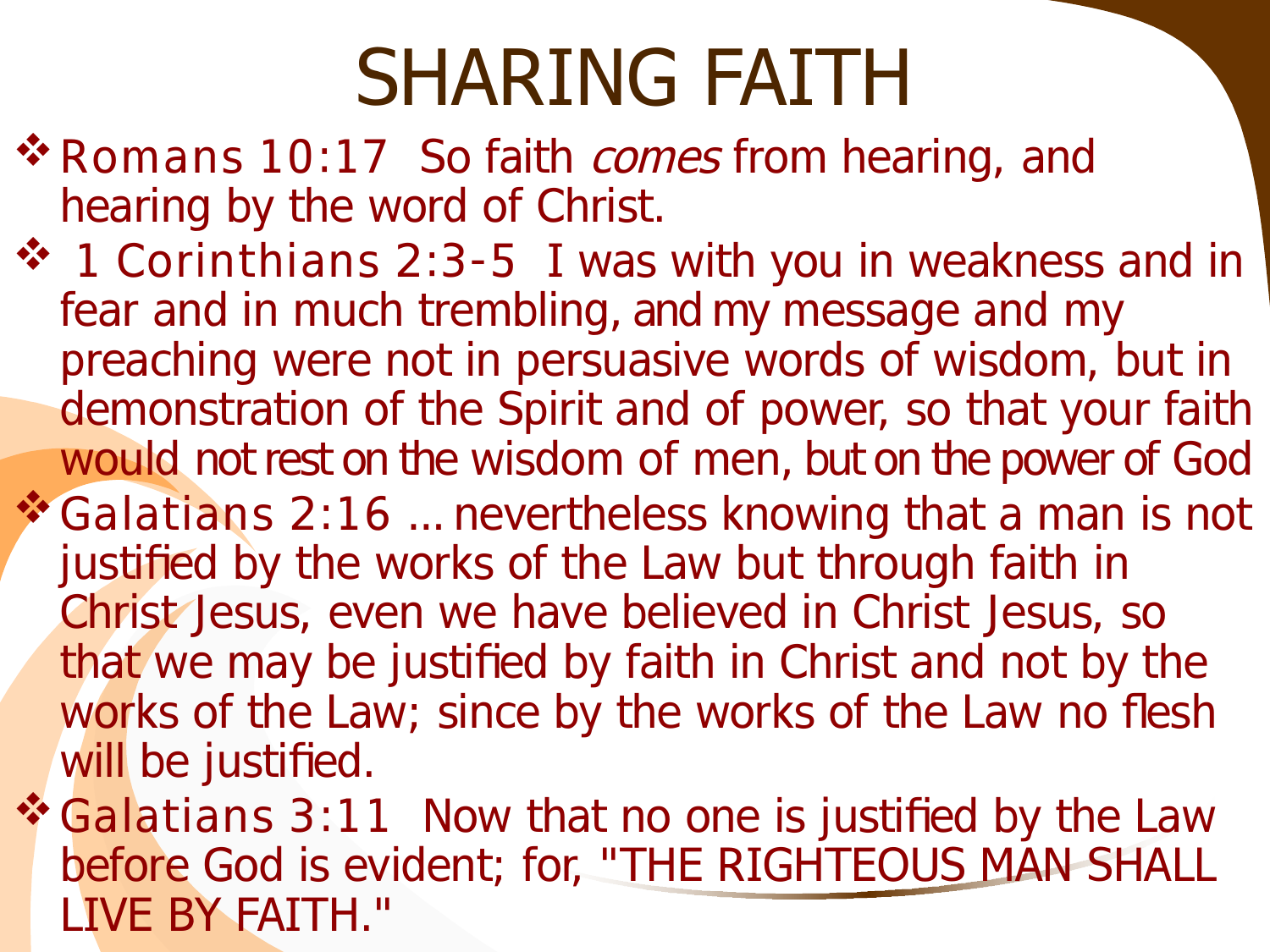

# SHARING FAITH
Romans 10:17  So faith comes from hearing, and hearing by the word of Christ.
 1 Corinthians 2:3-5  I was with you in weakness and in fear and in much trembling, and my message and my preaching were not in persuasive words of wisdom, but in demonstration of the Spirit and of power, so that your faith would not rest on the wisdom of men, but on the power of God
Galatians 2:16 …nevertheless knowing that a man is not justified by the works of the Law but through faith in Christ Jesus, even we have believed in Christ Jesus, so that we may be justified by faith in Christ and not by the works of the Law; since by the works of the Law no flesh will be justified.
Galatians 3:11  Now that no one is justified by the Law before God is evident; for, "THE RIGHTEOUS MAN SHALL LIVE BY FAITH."